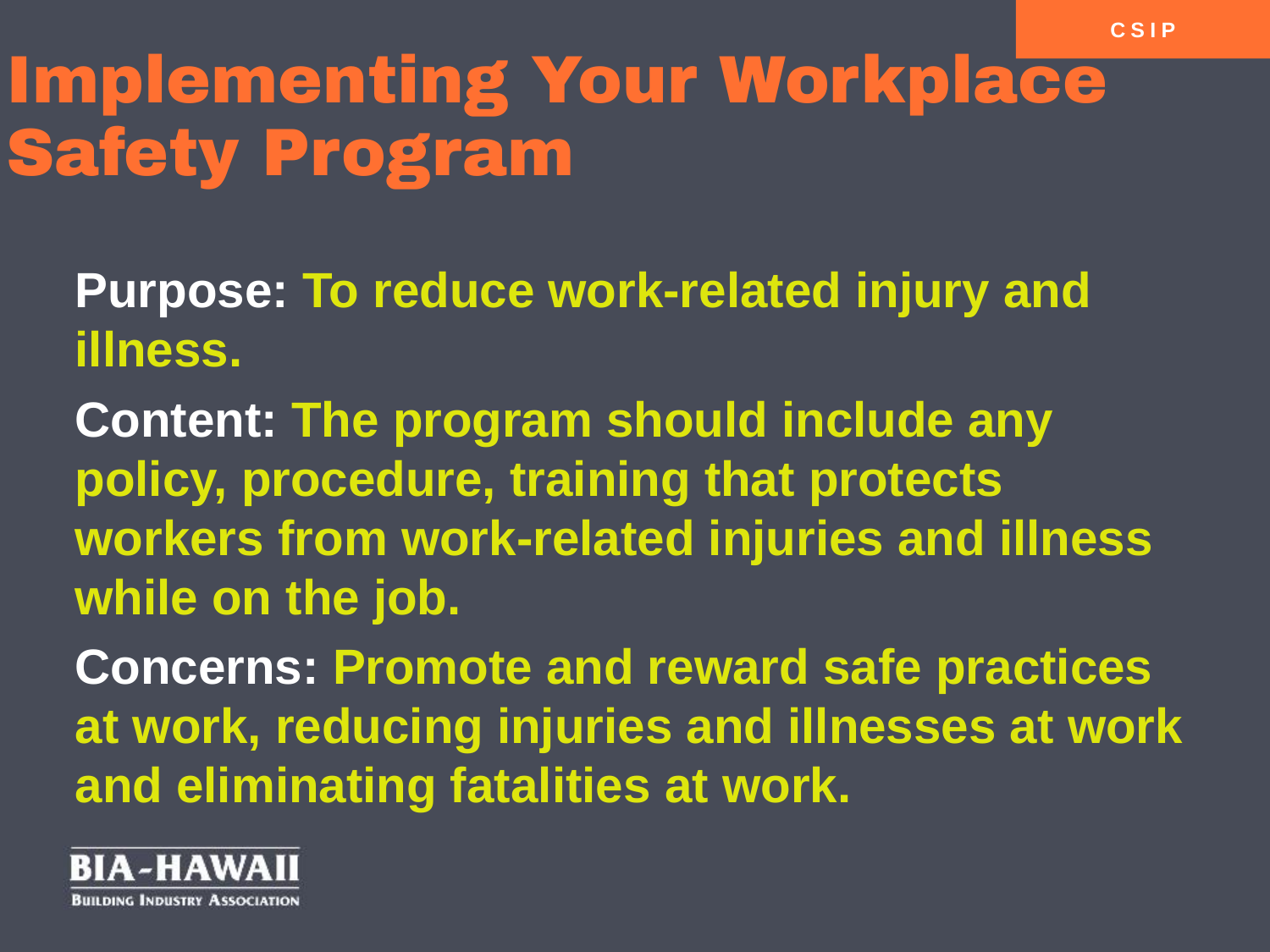

Implementing Your Workplace Safety Program
Purpose: To reduce work-related injury and illness.
Content: The program should include any policy, procedure, training that protects workers from work-related injuries and illness while on the job.
Concerns: Promote and reward safe practices at work, reducing injuries and illnesses at work and eliminating fatalities at work.